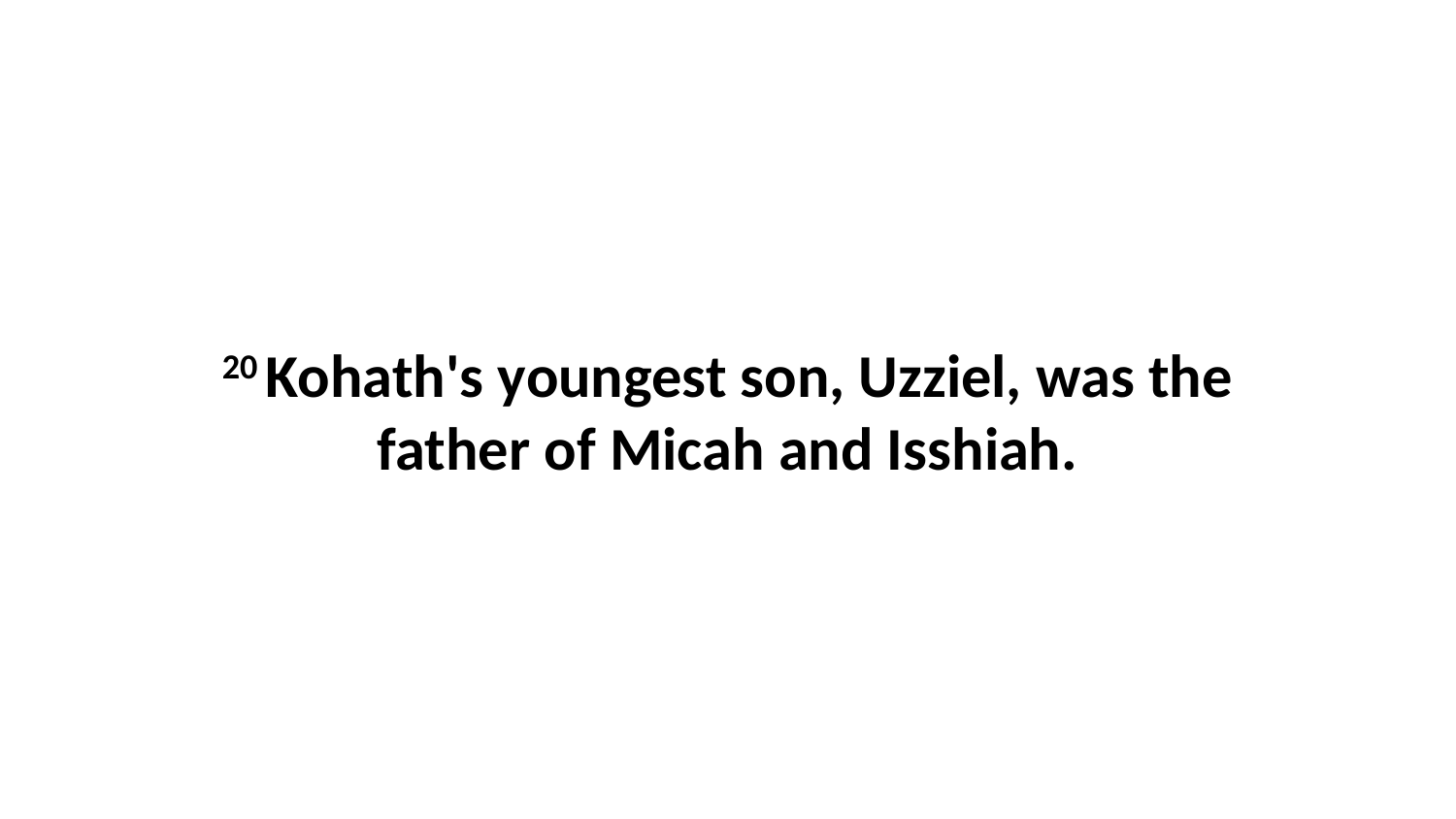

20 Kohath's youngest son, Uzziel, was the father of Micah and Isshiah.